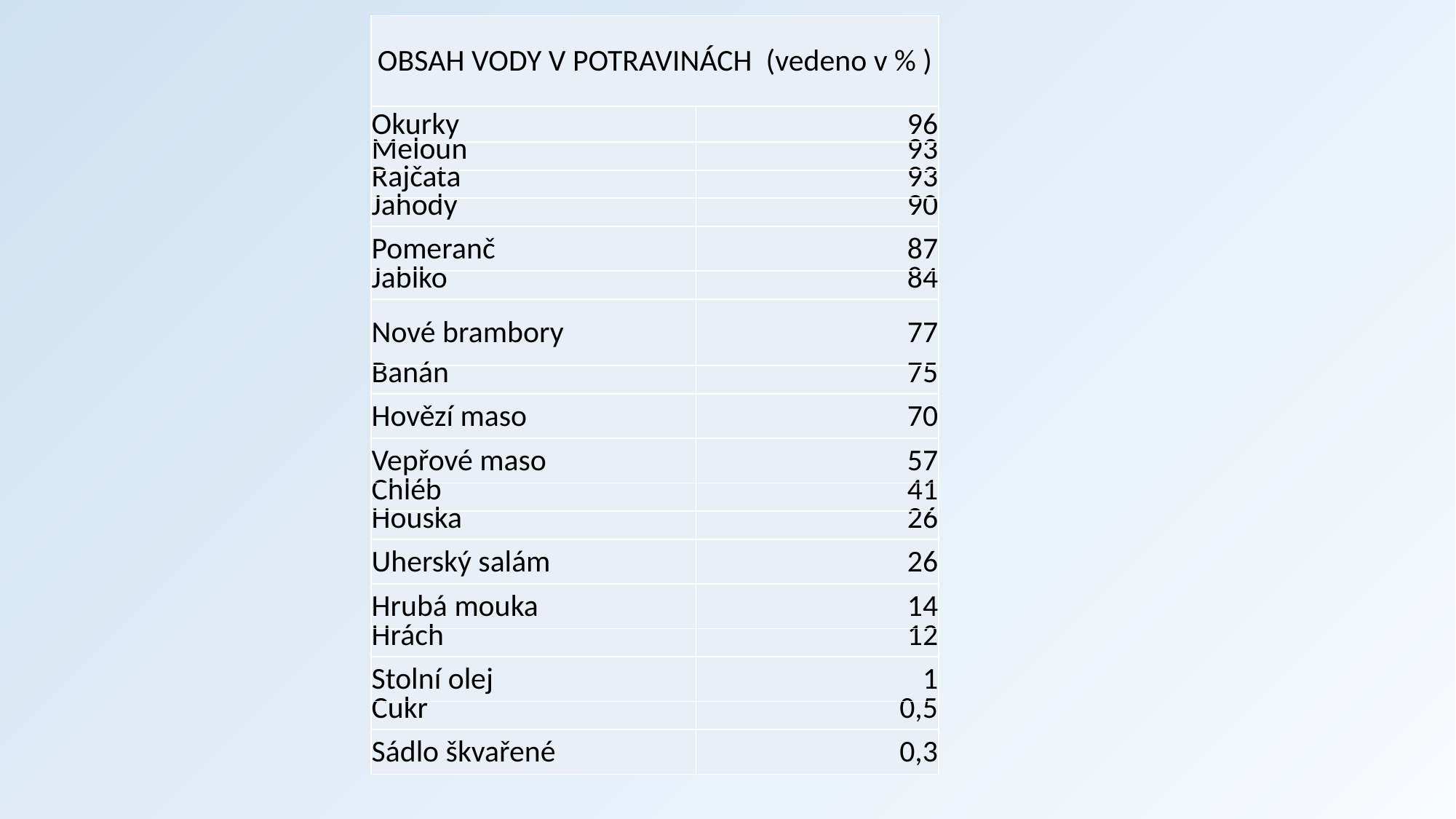

| OBSAH VODY V POTRAVINÁCH  (vedeno v % ) |  |
| --- | --- |
| Okurky | 96 |
| Meloun | 93 |
| Rajčata | 93 |
| Jahody | 90 |
| Pomeranč | 87 |
| Jablko | 84 |
| Nové brambory | 77 |
| Banán | 75 |
| Hovězí maso | 70 |
| Vepřové maso | 57 |
| Chléb | 41 |
| Houska | 26 |
| Uherský salám | 26 |
| Hrubá mouka | 14 |
| Hrách | 12 |
| Stolní olej | 1 |
| Cukr | 0,5 |
| Sádlo škvařené | 0,3 |